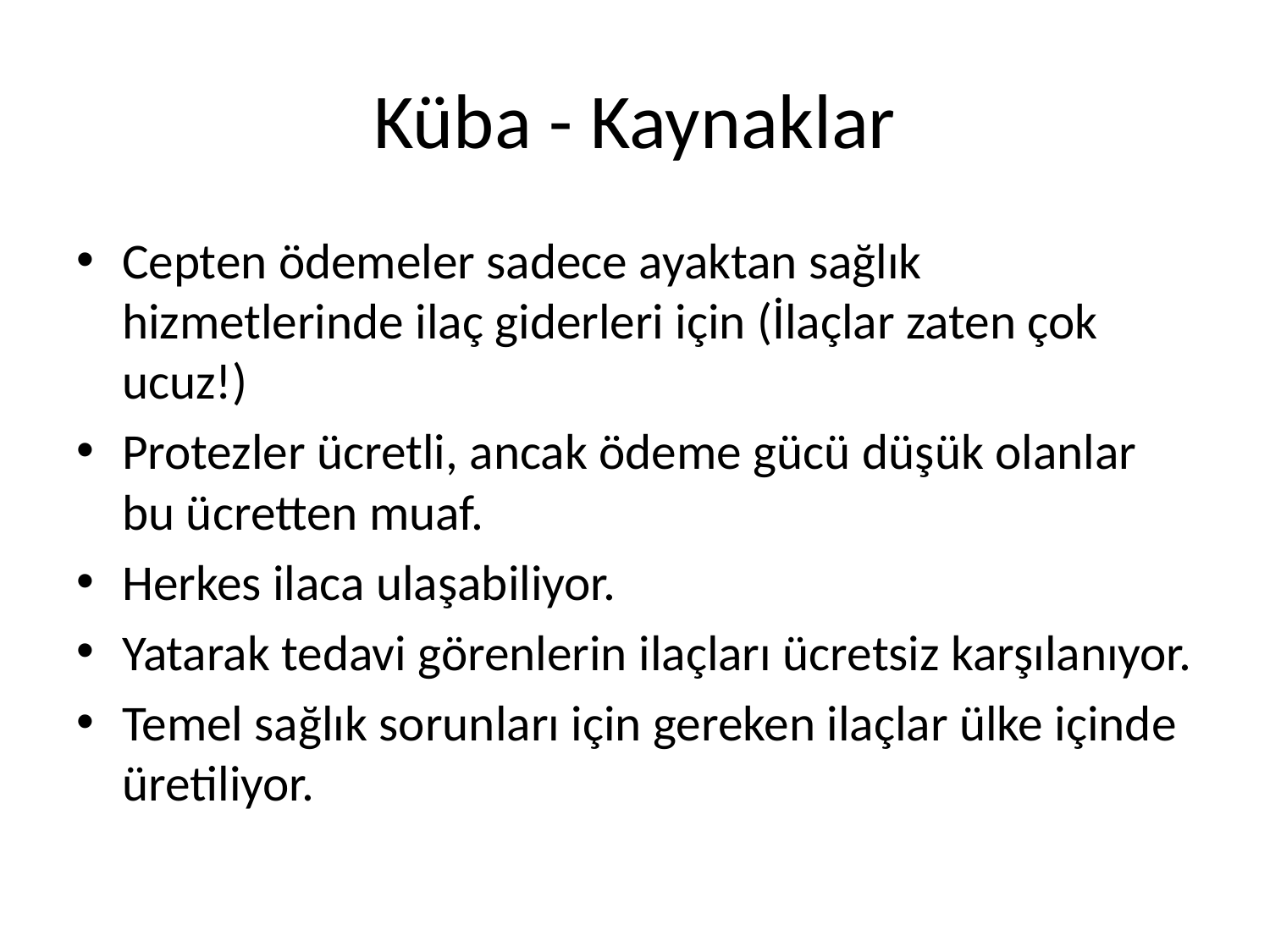

# Küba - Kaynaklar
Cepten ödemeler sadece ayaktan sağlık hizmetlerinde ilaç giderleri için (İlaçlar zaten çok ucuz!)
Protezler ücretli, ancak ödeme gücü düşük olanlar bu ücretten muaf.
Herkes ilaca ulaşabiliyor.
Yatarak tedavi görenlerin ilaçları ücretsiz karşılanıyor.
Temel sağlık sorunları için gereken ilaçlar ülke içinde üretiliyor.